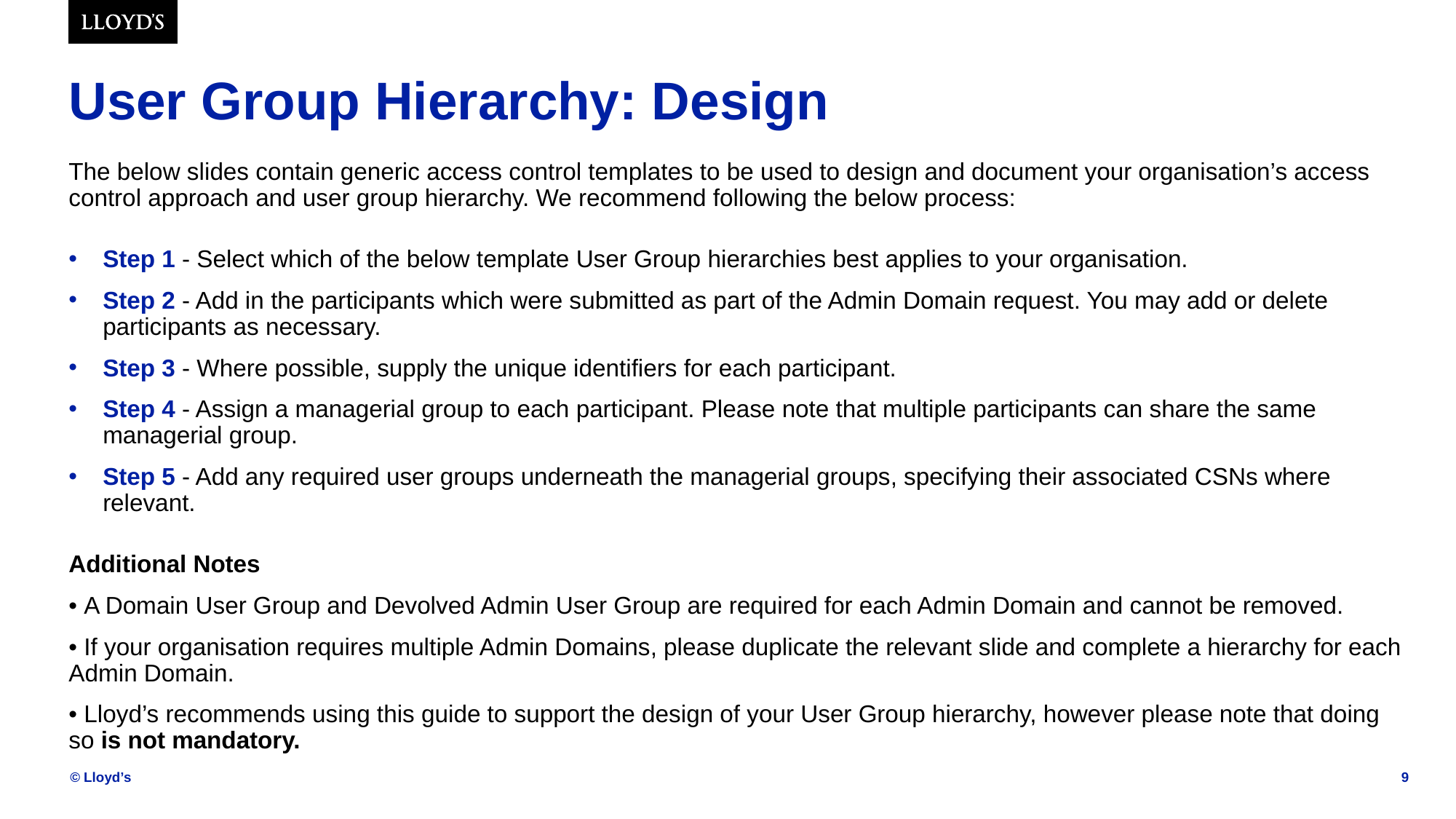

# User Group Hierarchy: Design
The below slides contain generic access control templates to be used to design and document your organisation’s access control approach and user group hierarchy. We recommend following the below process:

Step 1 - Select which of the below template User Group hierarchies best applies to your organisation.
Step 2 - Add in the participants which were submitted as part of the Admin Domain request. You may add or delete participants as necessary.
Step 3 - Where possible, supply the unique identifiers for each participant.
Step 4 - Assign a managerial group to each participant. Please note that multiple participants can share the same managerial group.
Step 5 - Add any required user groups underneath the managerial groups, specifying their associated CSNs where relevant.

Additional Notes
• A Domain User Group and Devolved Admin User Group are required for each Admin Domain and cannot be removed.
• If your organisation requires multiple Admin Domains, please duplicate the relevant slide and complete a hierarchy for each Admin Domain.
• Lloyd’s recommends using this guide to support the design of your User Group hierarchy, however please note that doing so is not mandatory.